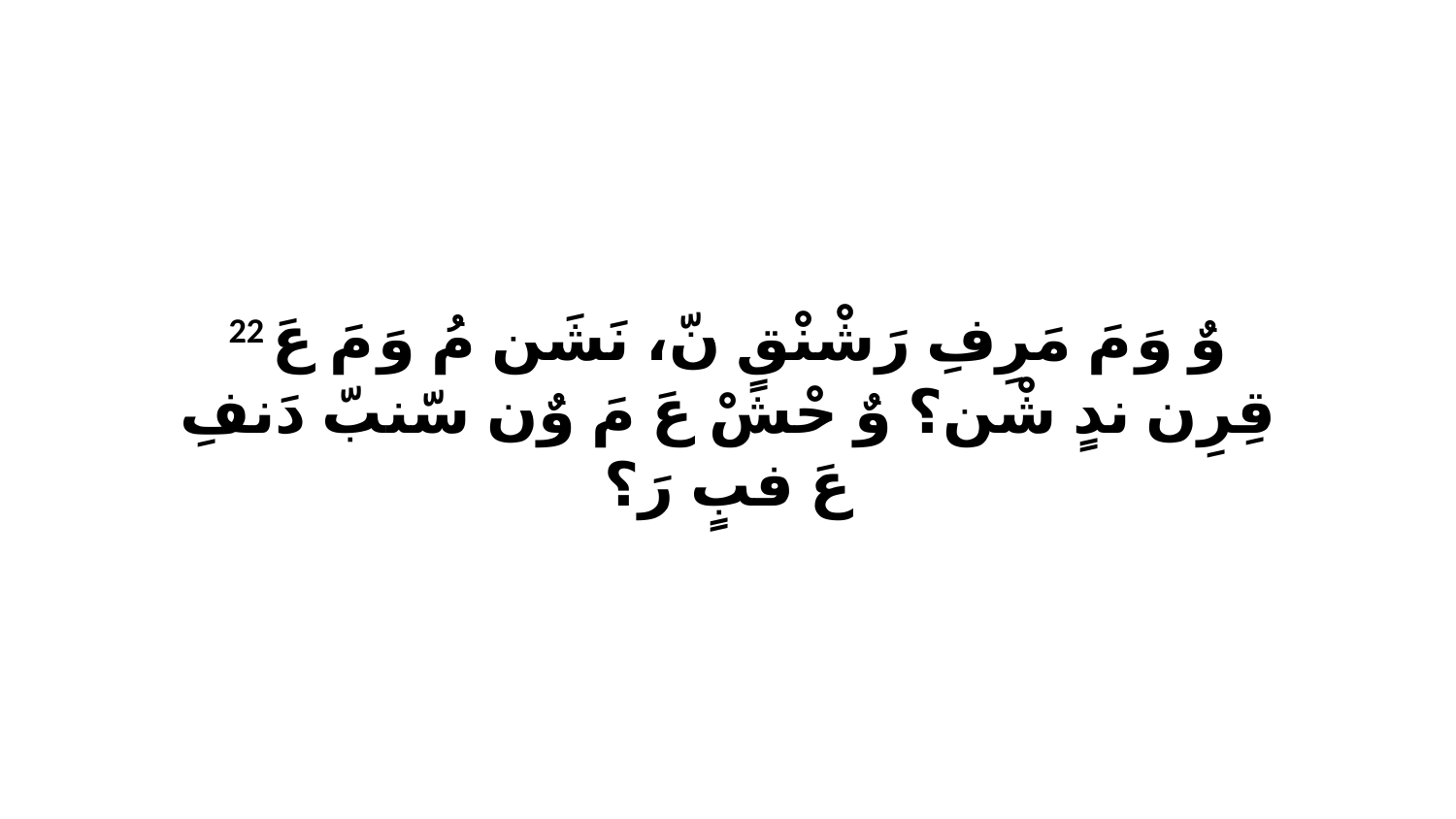

22 وٌ وَ مَ مَرِفِ رَشْنْقٍ نّ، نَشَن مُ وَ مَ عَ قِرِن ندٍ شْن؟ وٌ حْشْ عَ مَ وٌن سّنبّ دَنفِ عَ فبٍ رَ؟